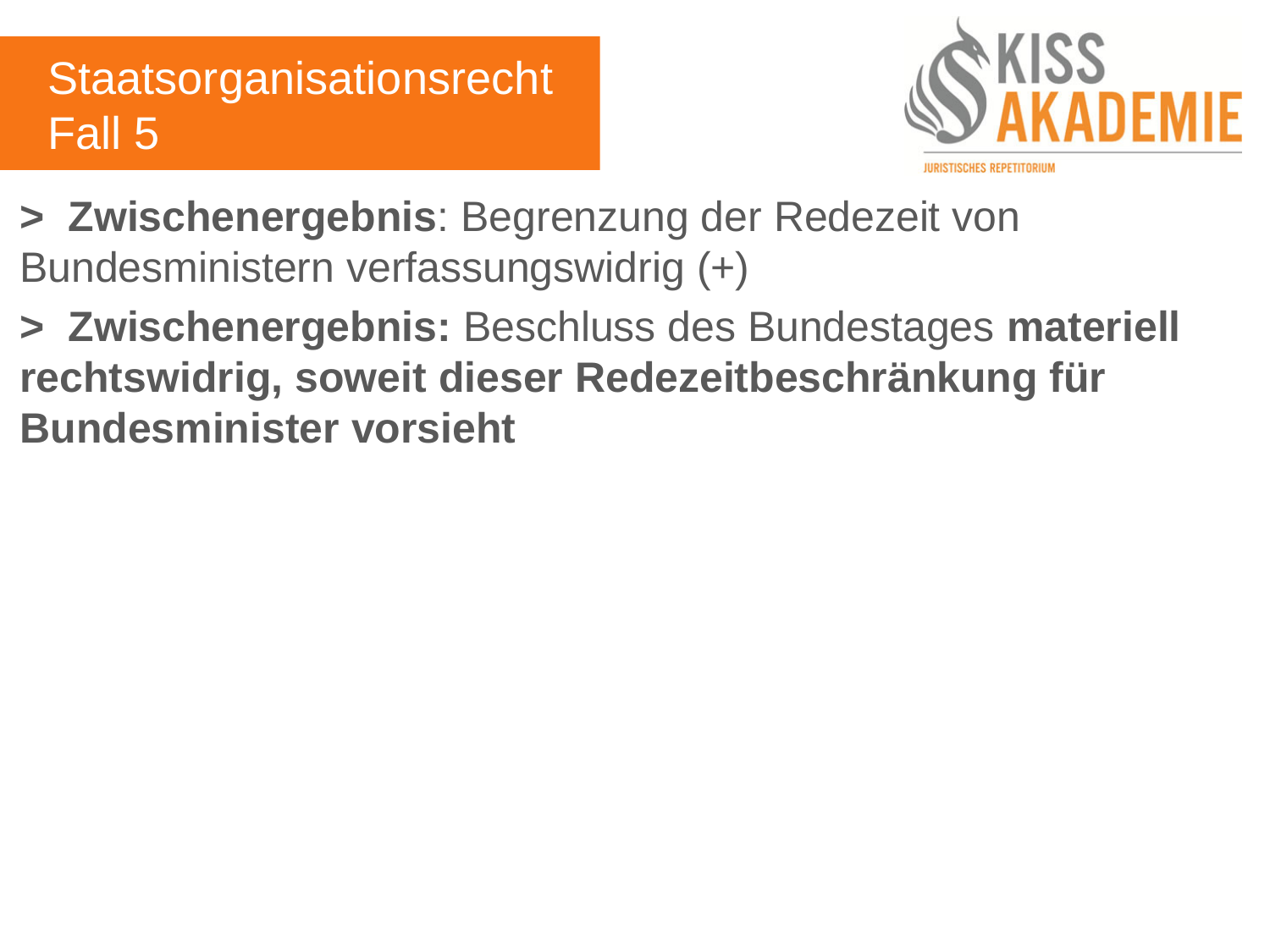

Staatsorganisationsrecht
Fall 5
>  Zwischenergebnis: Begrenzung der Redezeit von Bundesministern verfassungswidrig (+)
>  Zwischenergebnis: Beschluss des Bundestages materiell rechtswidrig, soweit dieser Redezeitbeschränkung für Bundesminister vorsieht